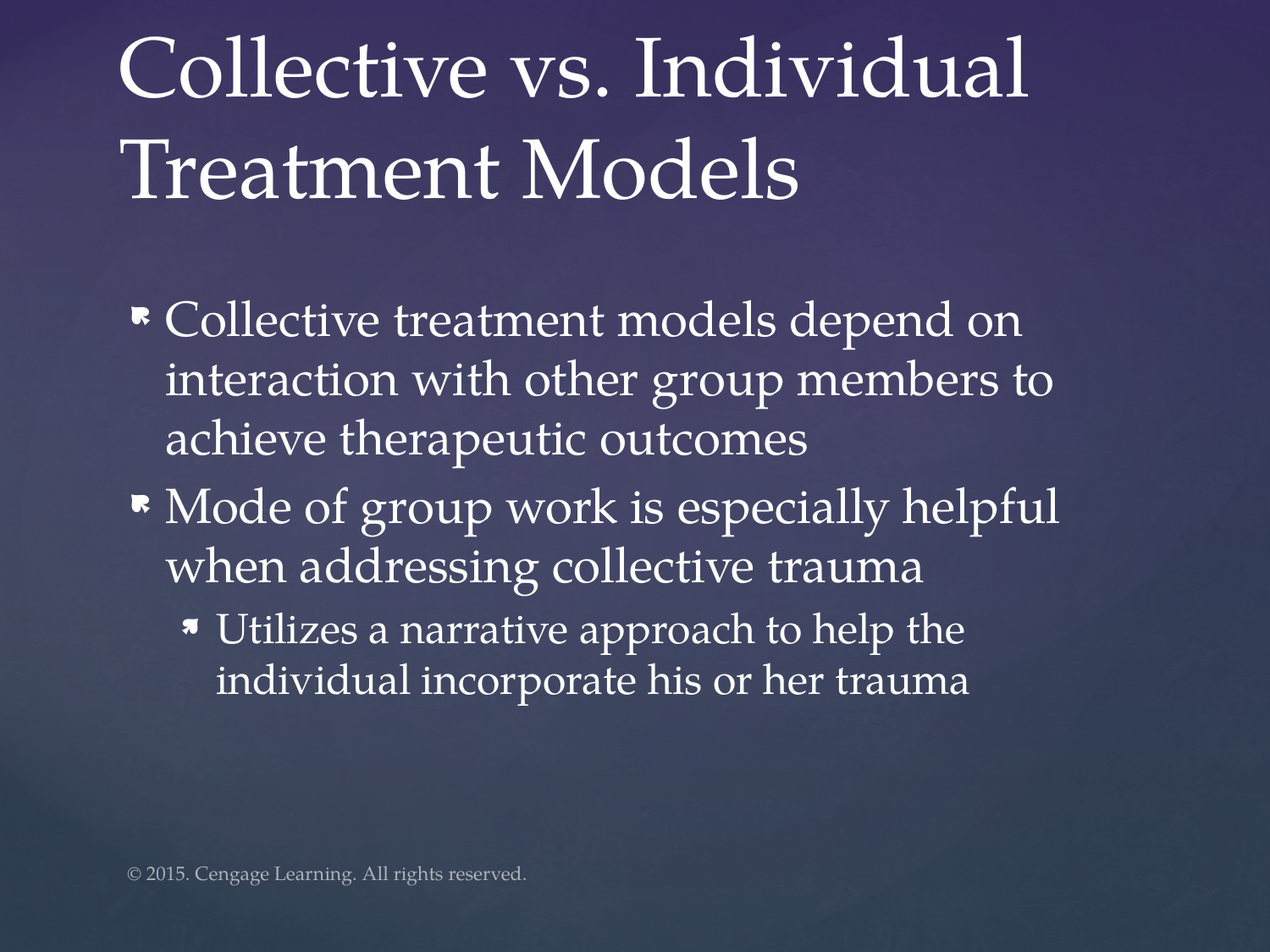

# Collective vs. Individual Treatment Models
Collective treatment models depend on interaction with other group members to achieve therapeutic outcomes
Mode of group work is especially helpful when addressing collective trauma
Utilizes a narrative approach to help the individual incorporate his or her trauma
© 2015. Cengage Learning. All rights reserved.